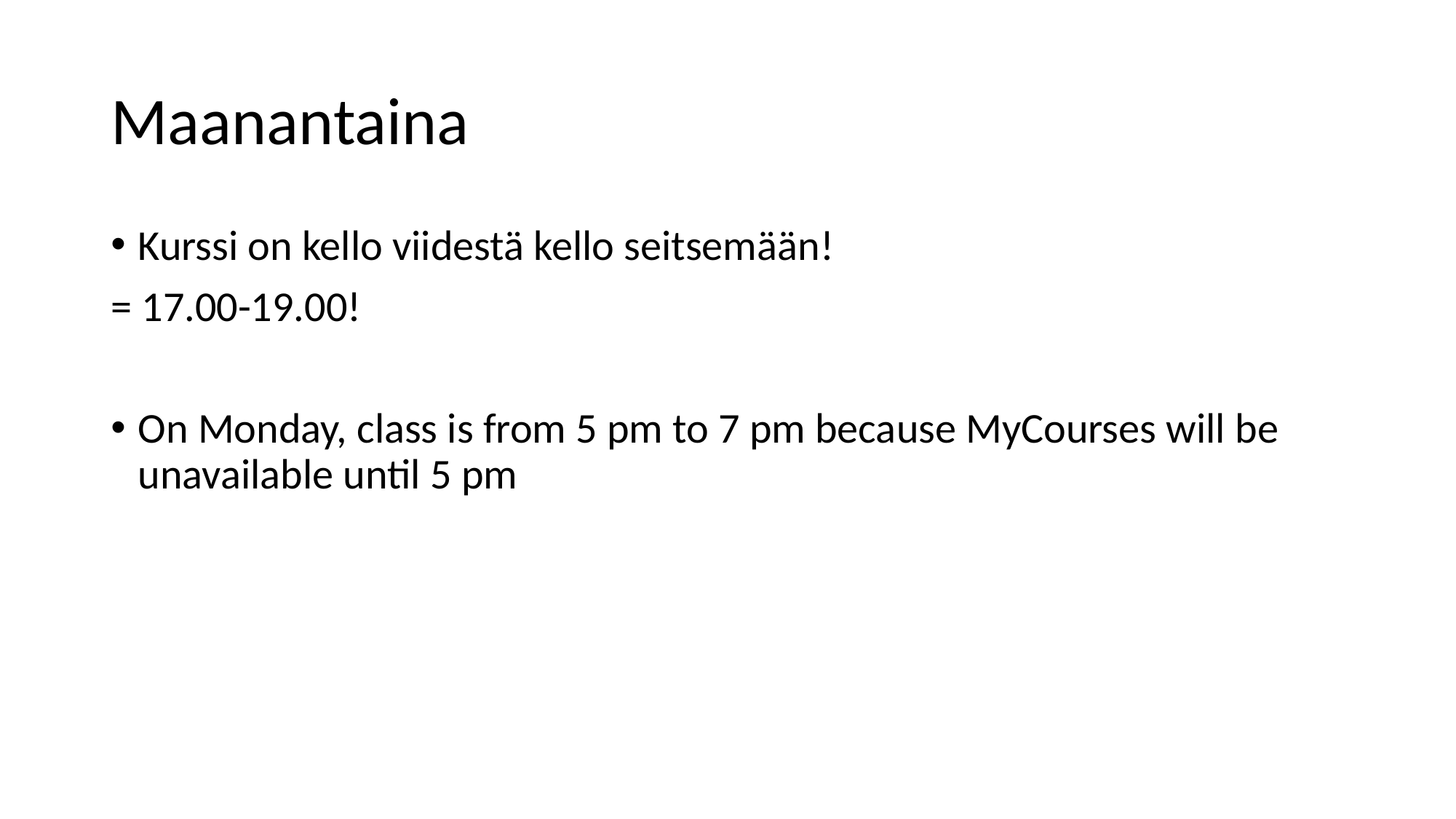

# Maanantaina
Kurssi on kello viidestä kello seitsemään!
= 17.00-19.00!

On Monday, class is from 5 pm to 7 pm because MyCourses will be unavailable until 5 pm